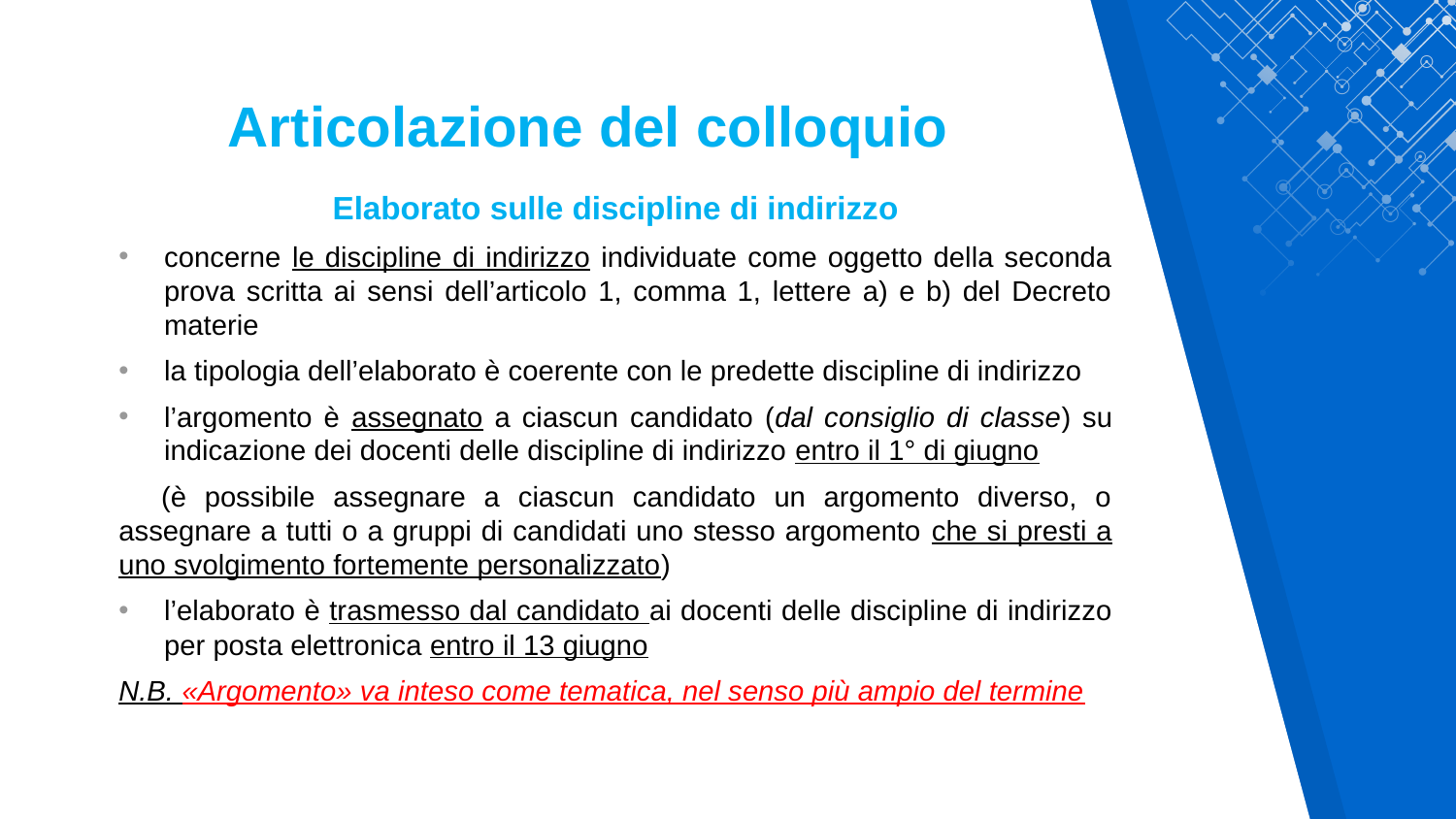

Articolazione del colloquio
Elaborato sulle discipline di indirizzo
concerne le discipline di indirizzo individuate come oggetto della seconda prova scritta ai sensi dell’articolo 1, comma 1, lettere a) e b) del Decreto materie
la tipologia dell’elaborato è coerente con le predette discipline di indirizzo
l’argomento è assegnato a ciascun candidato (dal consiglio di classe) su indicazione dei docenti delle discipline di indirizzo entro il 1° di giugno
(è possibile assegnare a ciascun candidato un argomento diverso, o assegnare a tutti o a gruppi di candidati uno stesso argomento che si presti a uno svolgimento fortemente personalizzato)
l’elaborato è trasmesso dal candidato ai docenti delle discipline di indirizzo per posta elettronica entro il 13 giugno
N.B. «Argomento» va inteso come tematica, nel senso più ampio del termine
6